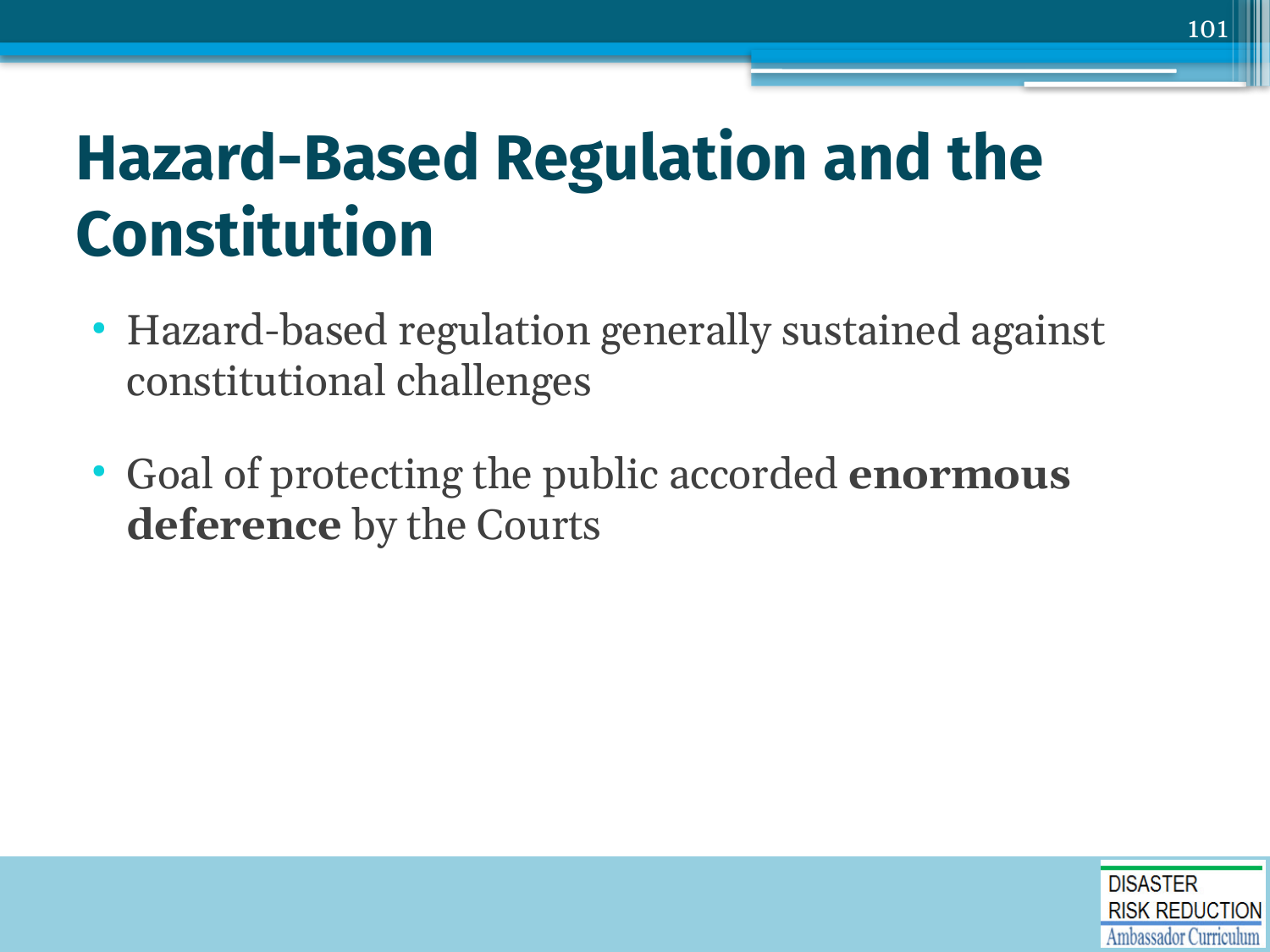

101
# Hazard-Based Regulation and the Constitution
Hazard-based regulation generally sustained against constitutional challenges
Goal of protecting the public accorded enormous deference by the Courts